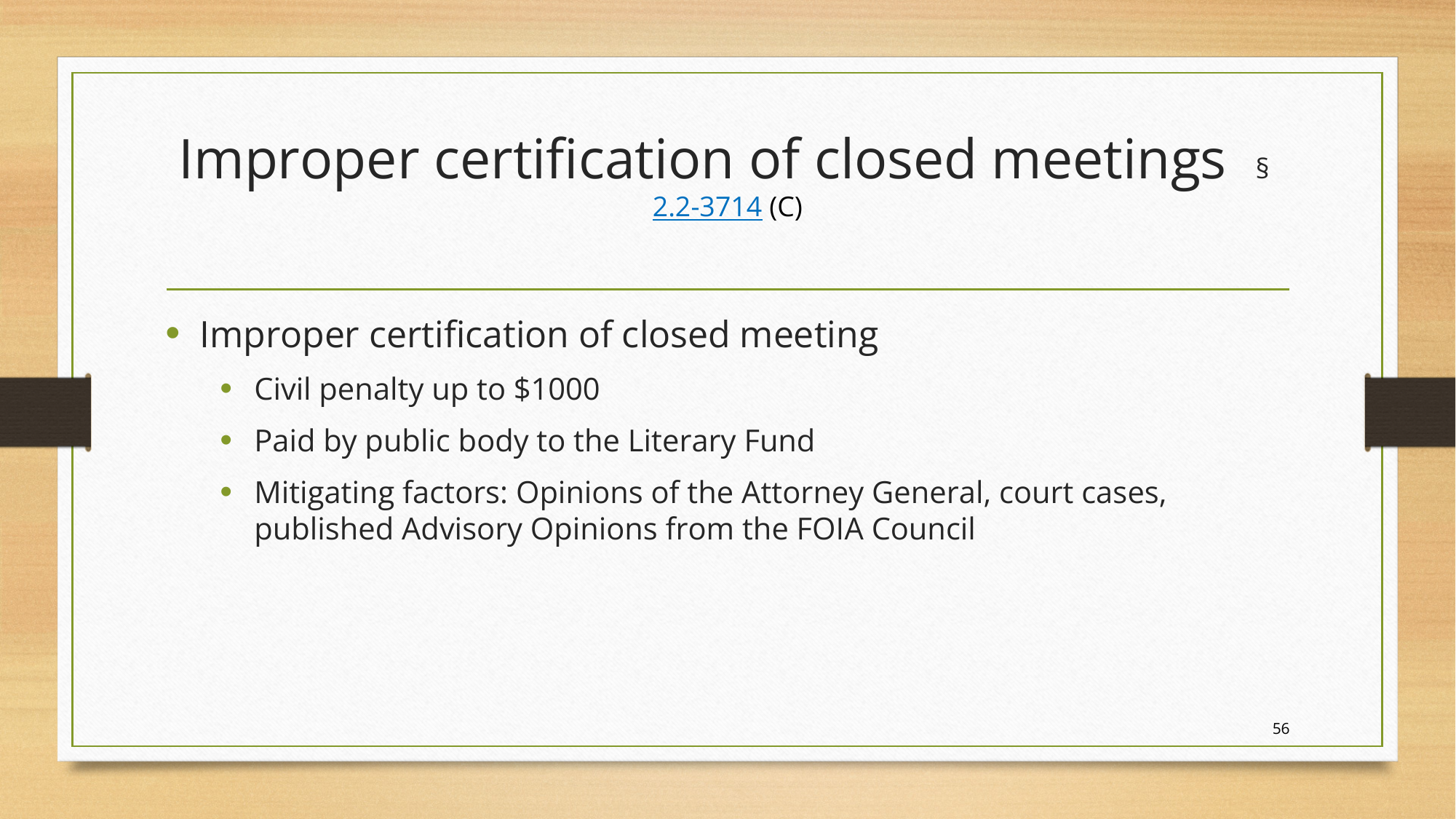

# Improper certification of closed meetings  § 2.2-3714 (C)
Improper certification of closed meeting
Civil penalty up to $1000
Paid by public body to the Literary Fund
Mitigating factors: Opinions of the Attorney General, court cases, published Advisory Opinions from the FOIA Council

56